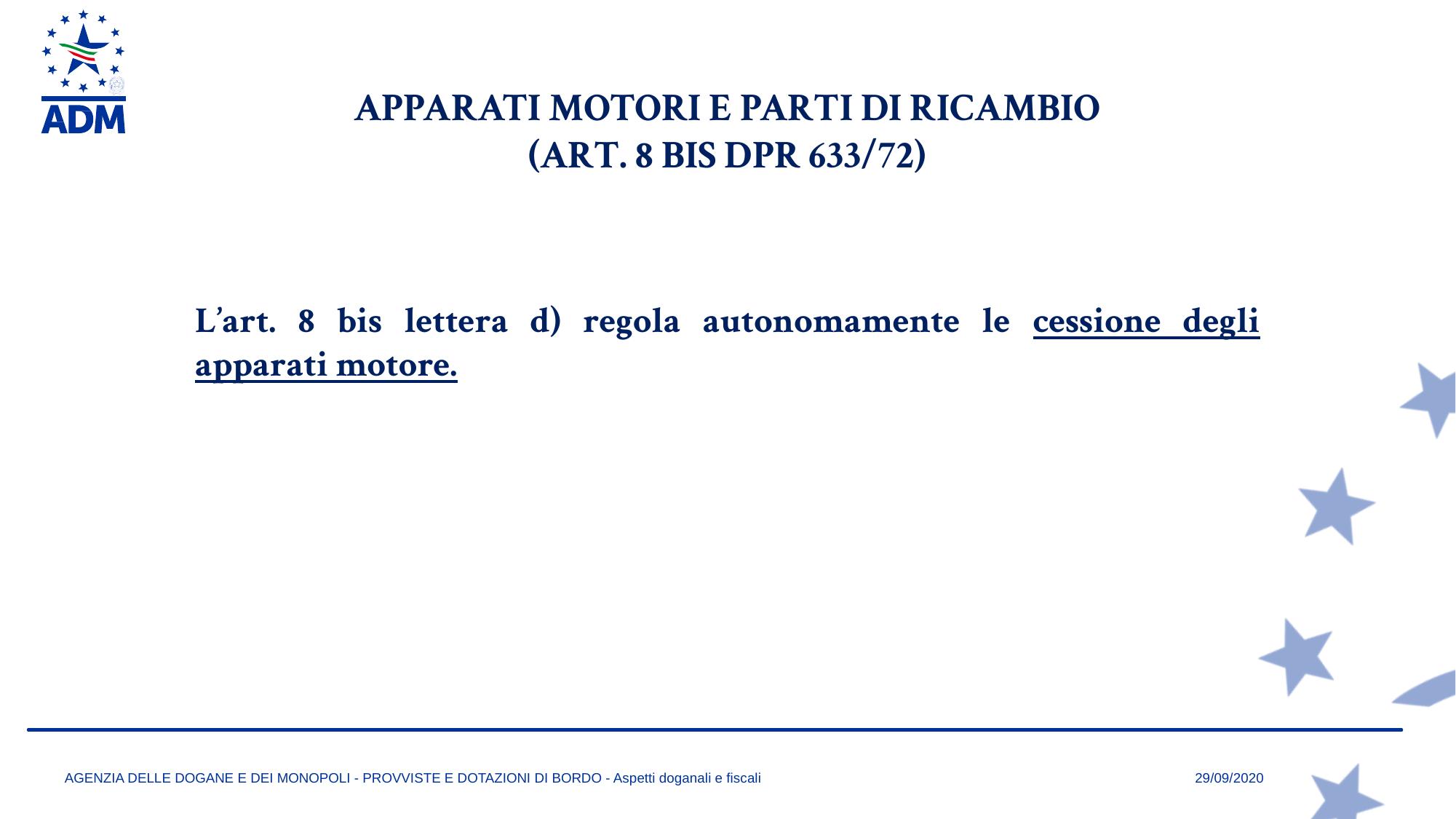

APPARATI MOTORI E PARTI DI RICAMBIO
(ART. 8 BIS DPR 633/72)

L’art. 8 bis lettera d) regola autonomamente le cessione degli apparati motore.
AGENZIA DELLE DOGANE E DEI MONOPOLI - PROVVISTE E DOTAZIONI DI BORDO - Aspetti doganali e fiscali
29/09/2020